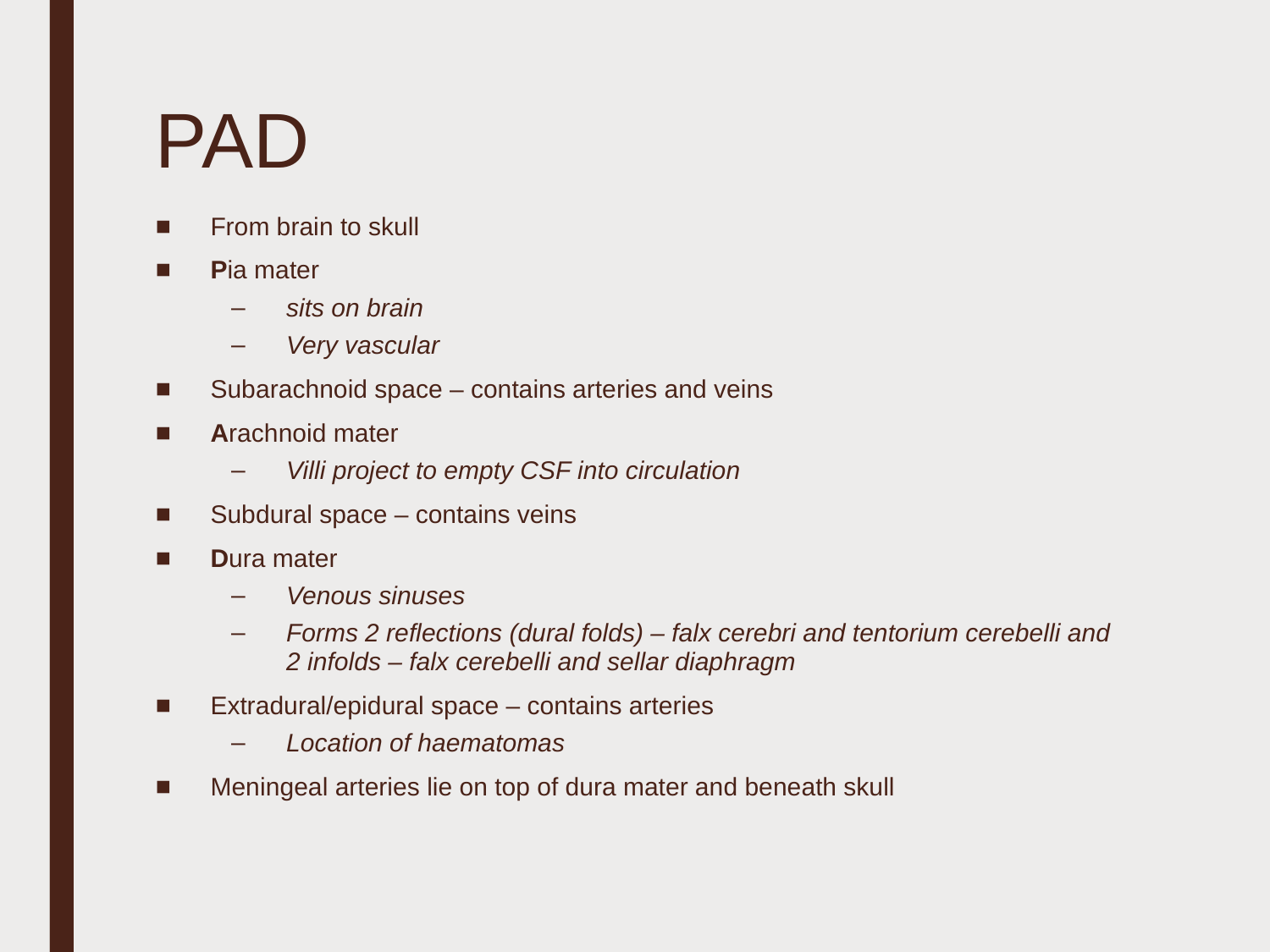

# PAD
From brain to skull
Pia mater
sits on brain
Very vascular
Subarachnoid space – contains arteries and veins
Arachnoid mater
Villi project to empty CSF into circulation
Subdural space – contains veins
Dura mater
Venous sinuses
Forms 2 reflections (dural folds) – falx cerebri and tentorium cerebelli and 2 infolds – falx cerebelli and sellar diaphragm
Extradural/epidural space – contains arteries
Location of haematomas
Meningeal arteries lie on top of dura mater and beneath skull